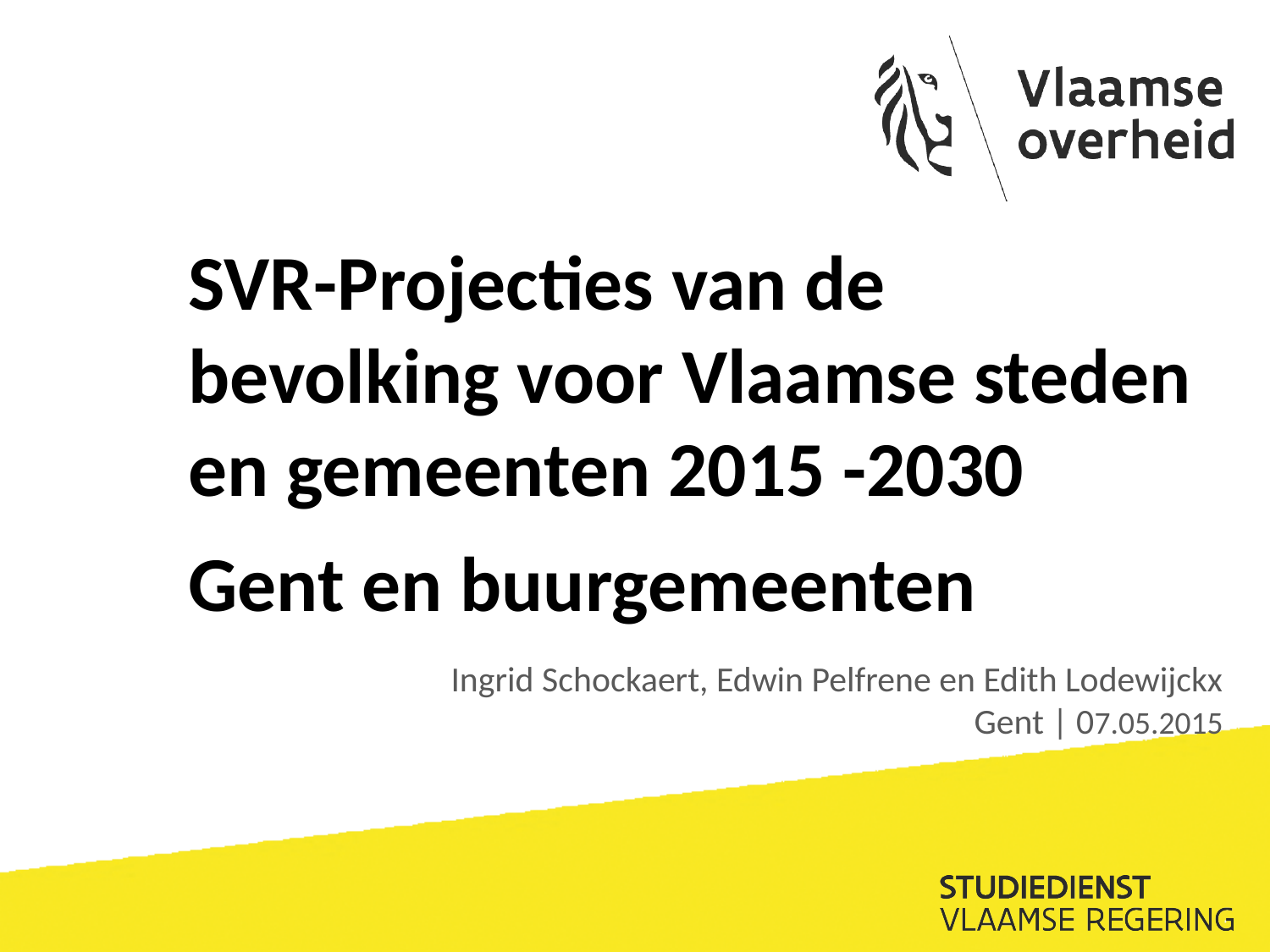

SVR-Projecties van de bevolking voor Vlaamse steden en gemeenten 2015 -2030
Gent en buurgemeenten
Ingrid Schockaert, Edwin Pelfrene en Edith Lodewijckx
   Gent | 07.05.2015